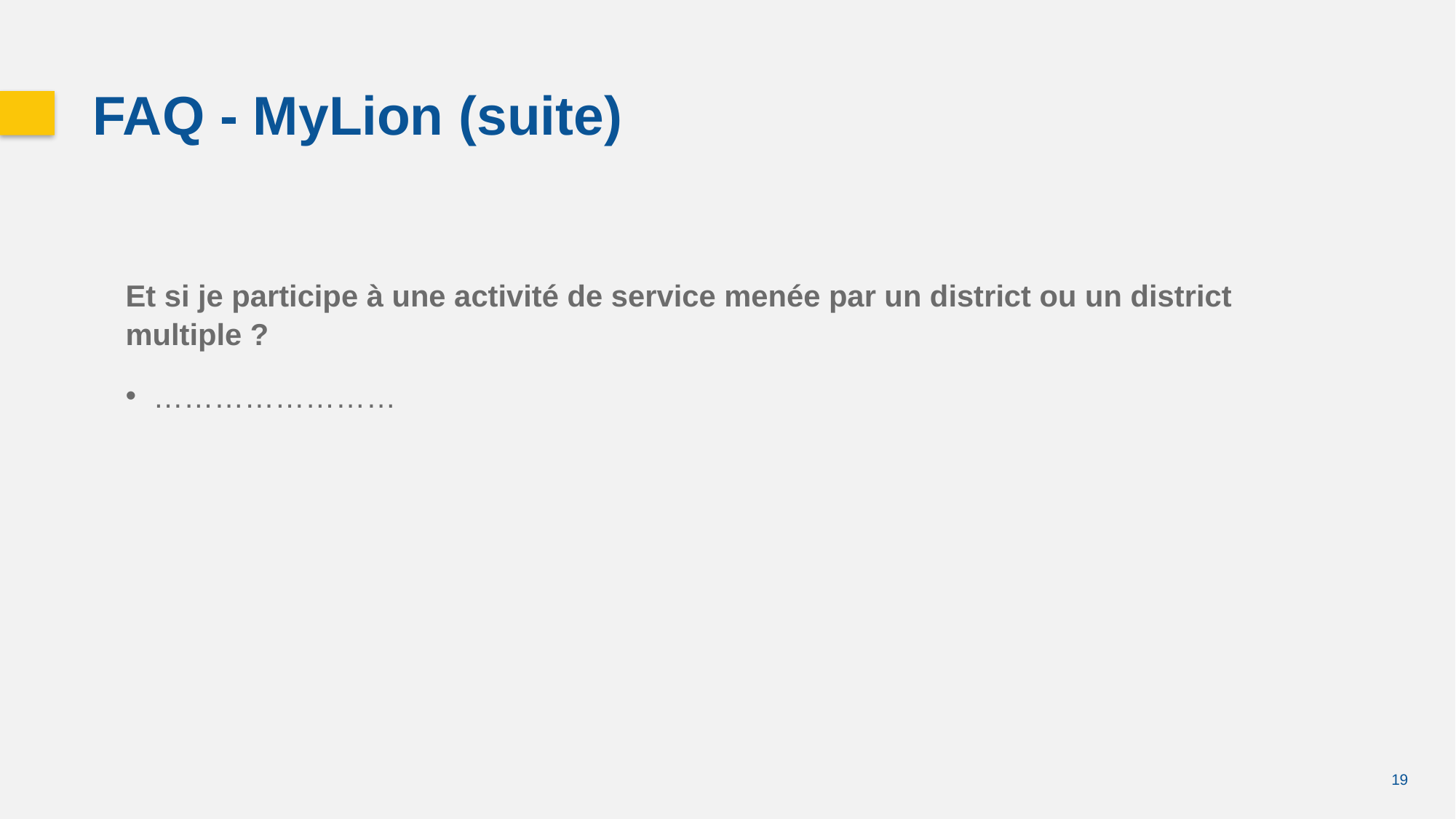

FAQ - MyLion (suite)
Et si je participe à une activité de service menée par un district ou un district multiple ?
……………………